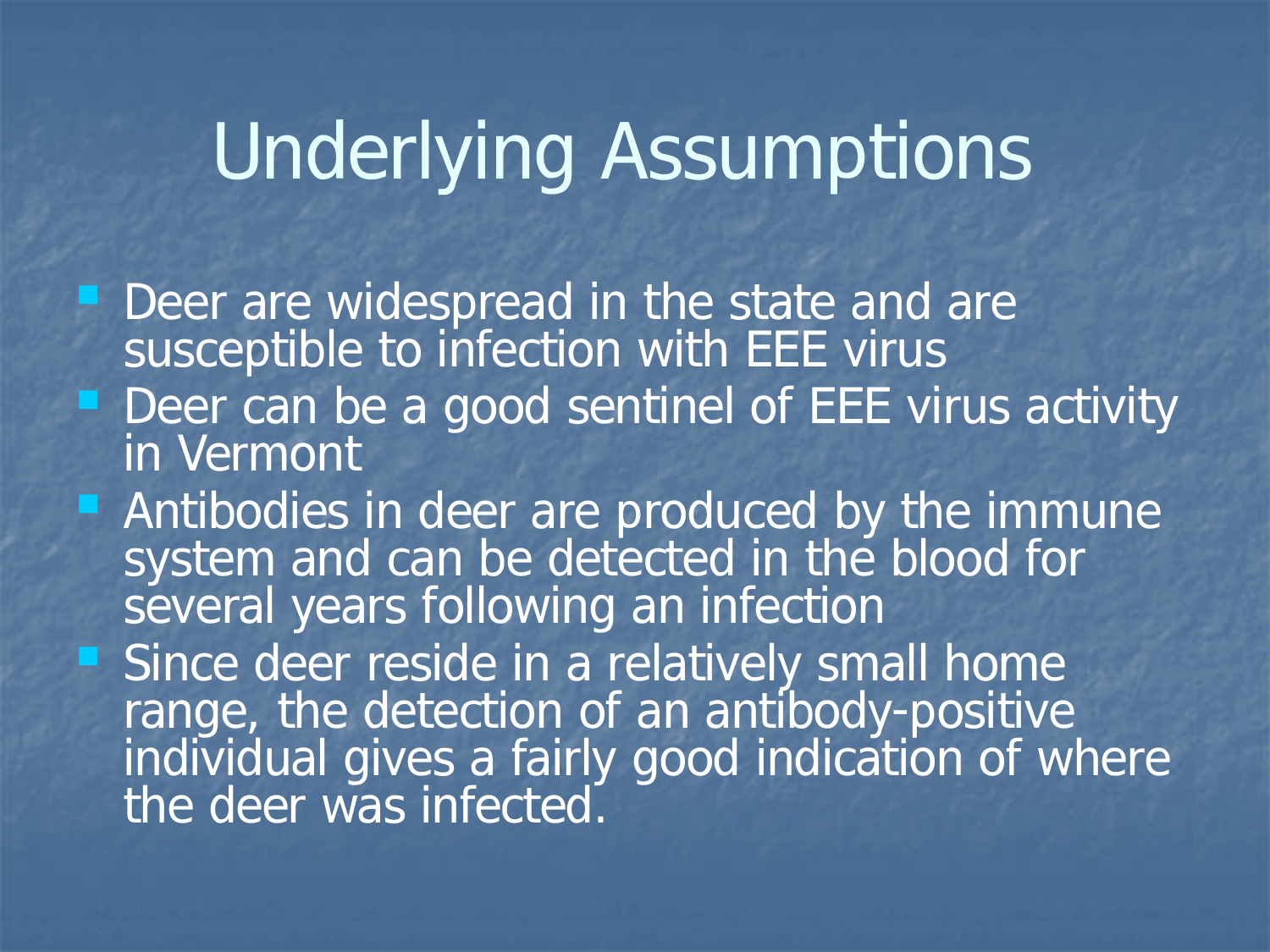

# Underlying Assumptions
Deer are widespread in the state and are susceptible to infection with EEE virus
Deer can be a good sentinel of EEE virus activity in Vermont
Antibodies in deer are produced by the immune system and can be detected in the blood for several years following an infection
Since deer reside in a relatively small home range, the detection of an antibody-positive individual gives a fairly good indication of where the deer was infected.